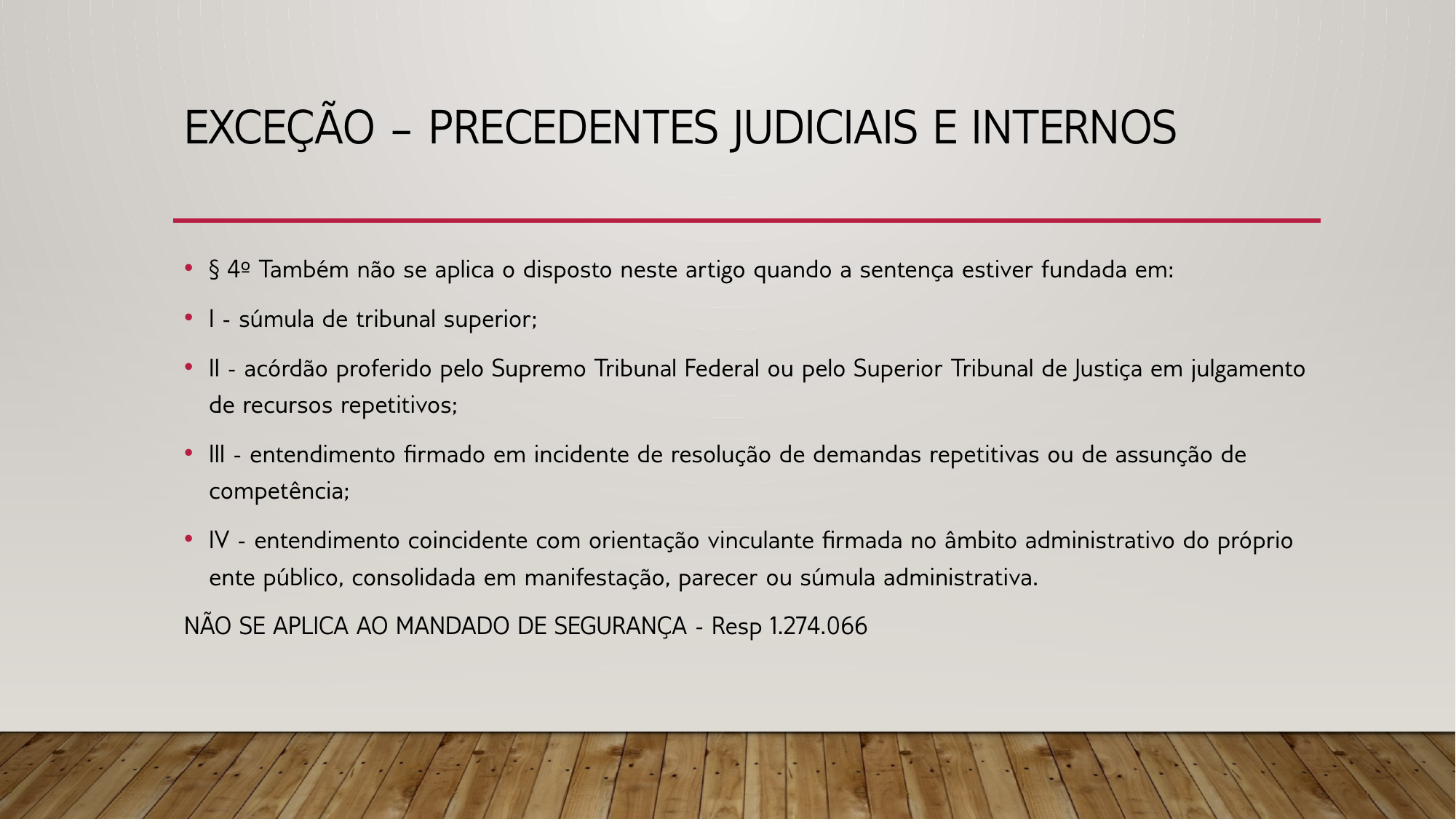

# Exceção – precedentes judiciais e internos
§ 4º Também não se aplica o disposto neste artigo quando a sentença estiver fundada em:
I - súmula de tribunal superior;
II - acórdão proferido pelo Supremo Tribunal Federal ou pelo Superior Tribunal de Justiça em julgamento de recursos repetitivos;
III - entendimento firmado em incidente de resolução de demandas repetitivas ou de assunção de competência;
IV - entendimento coincidente com orientação vinculante firmada no âmbito administrativo do próprio ente público, consolidada em manifestação, parecer ou súmula administrativa.
NÃO SE APLICA AO MANDADO DE SEGURANÇA - Resp 1.274.066